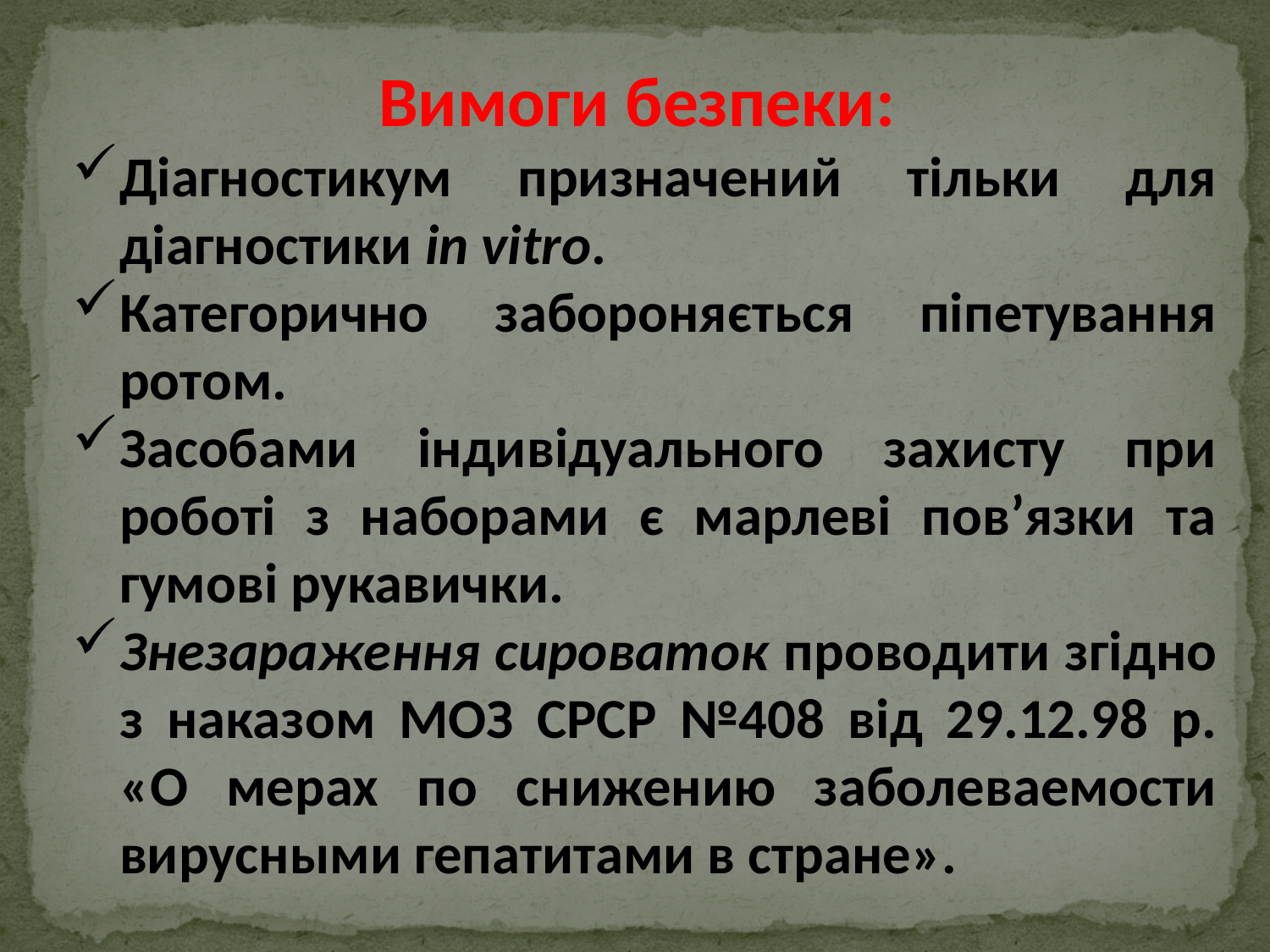

Вимоги безпеки:
Діагностикум призначений тільки для діагностики in vitro.
Категорично забороняється піпетування ротом.
Засобами індивідуального захисту при роботі з наборами є марлеві пов’язки та гумові рукавички.
Знезараження сироваток проводити згідно з наказом МОЗ СРСР №408 від 29.12.98 р. «О мерах по снижению заболеваемости вирусными гепатитами в стране».